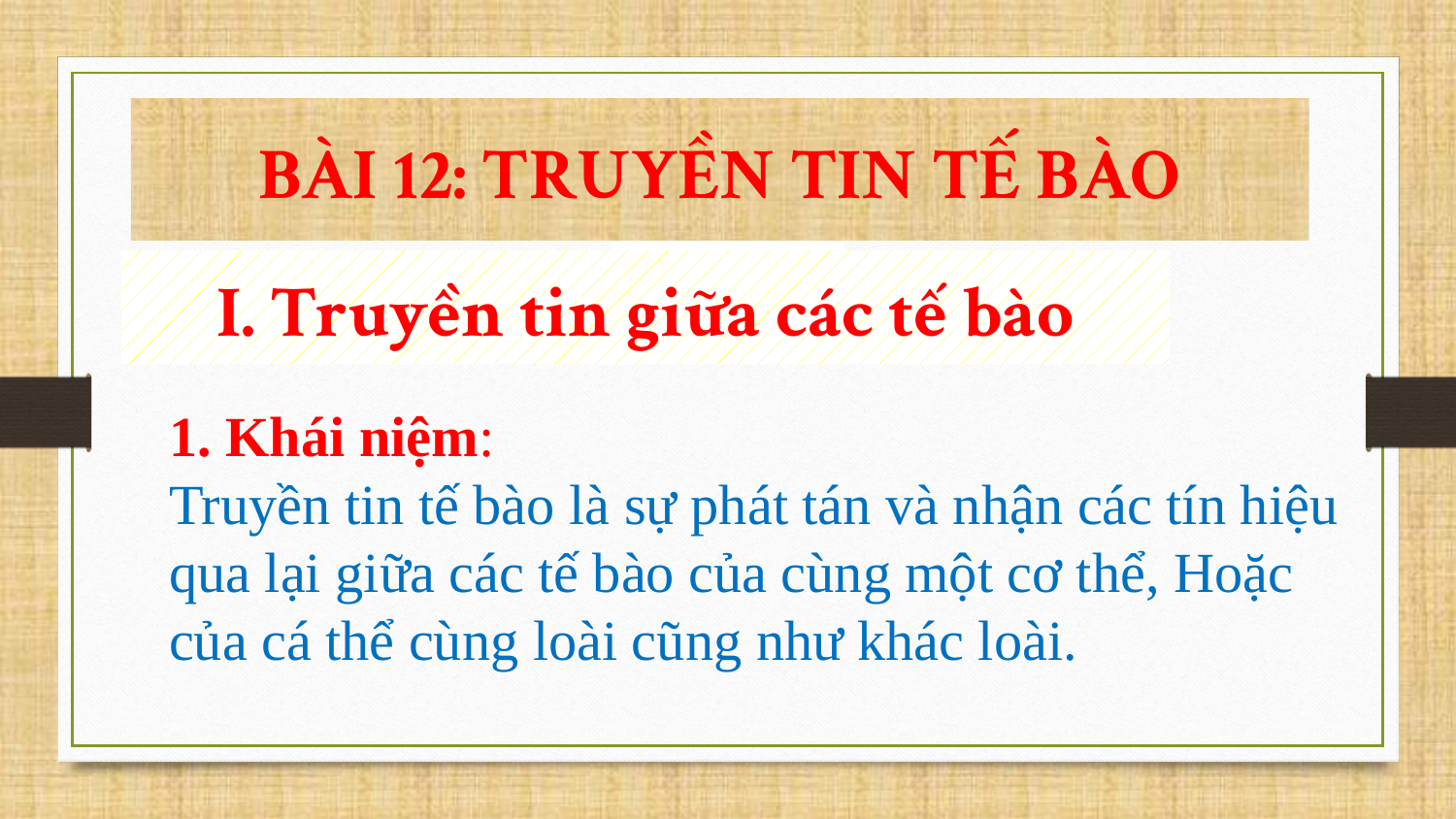

BÀI 12: TRUYỀN TIN TẾ BÀO

# I. Truyền tin giữa các tế bào
1. Khái niệm:
Truyền tin tế bào là sự phát tán và nhận các tín hiệu qua lại giữa các tế bào của cùng một cơ thể, Hoặc của cá thể cùng loài cũng như khác loài.